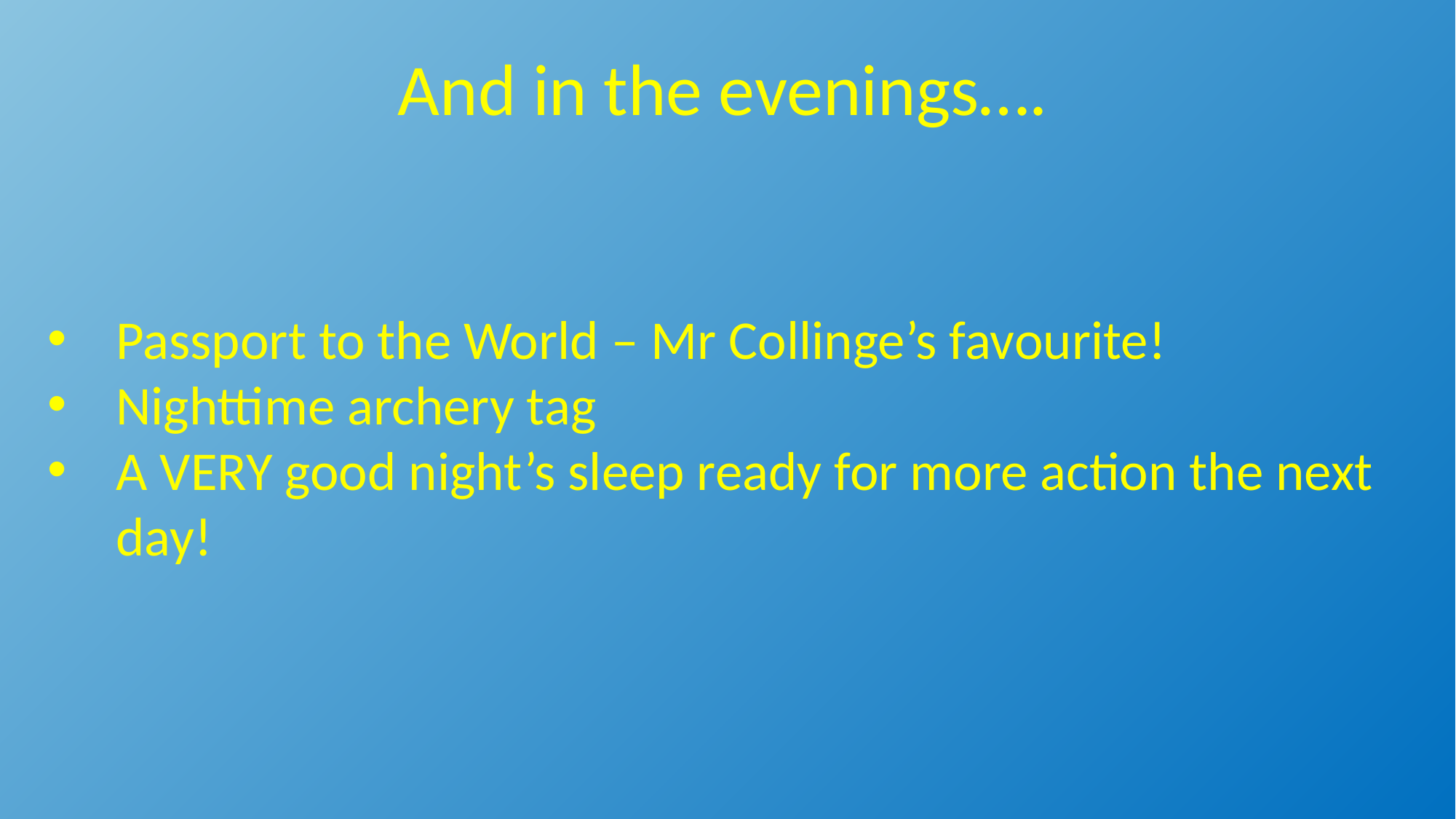

And in the evenings….

Passport to the World – Mr Collinge’s favourite!
Nighttime archery tag
A VERY good night’s sleep ready for more action the next day!